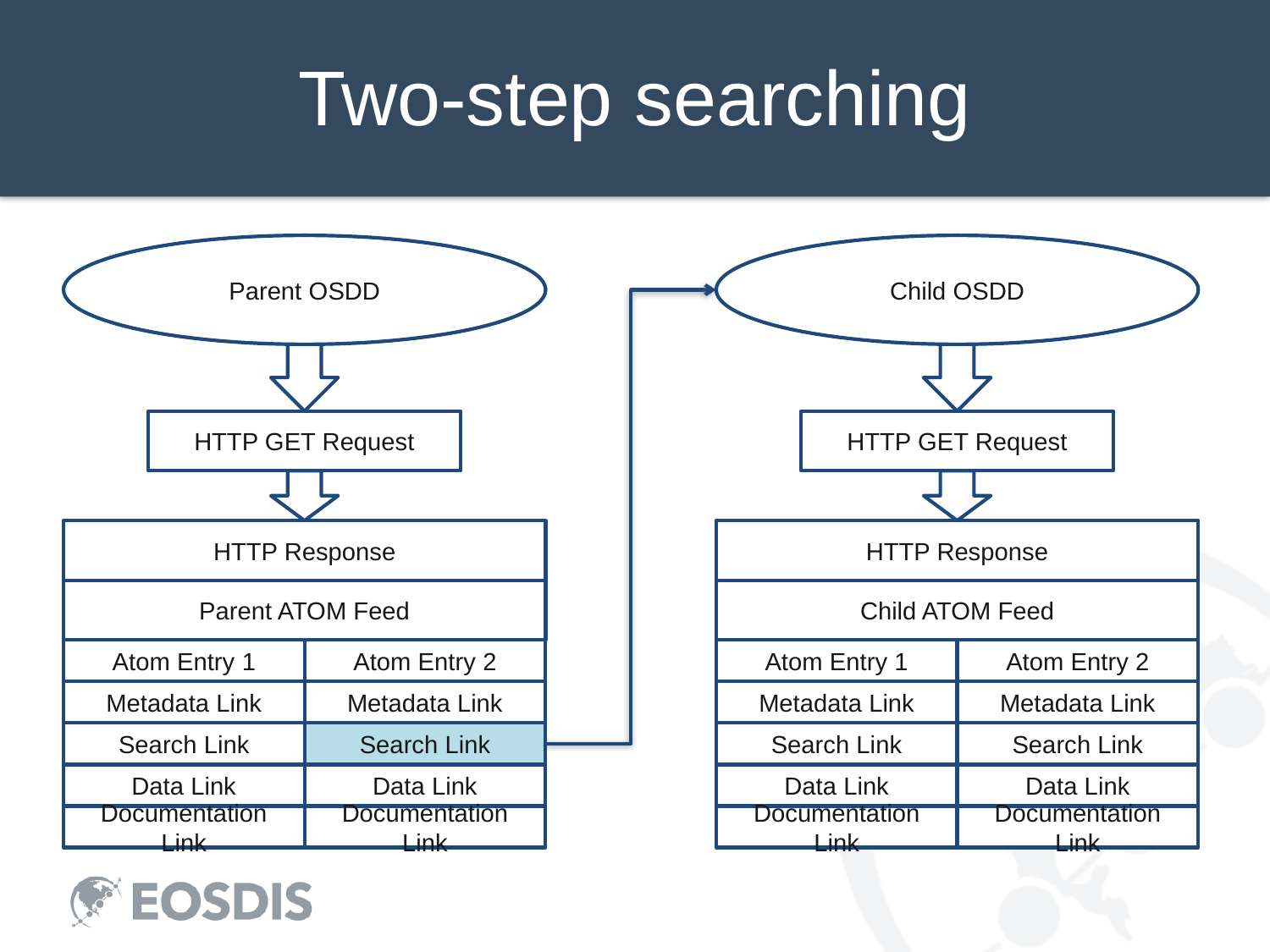

# Two-step searching
Parent OSDD
Child OSDD

HTTP GET Request
HTTP GET Request

HTTP Response
HTTP Response
Child ATOM Feed
Atom Entry 1
Metadata Link
Search Link
Data Link
Documentation Link
Atom Entry 2
Metadata Link
Search Link
Data Link
Documentation Link
Parent ATOM Feed
Atom Entry 1
Metadata Link
Search Link
Data Link
Documentation Link
Atom Entry 2
Metadata Link
Search Link
Data Link
Documentation Link